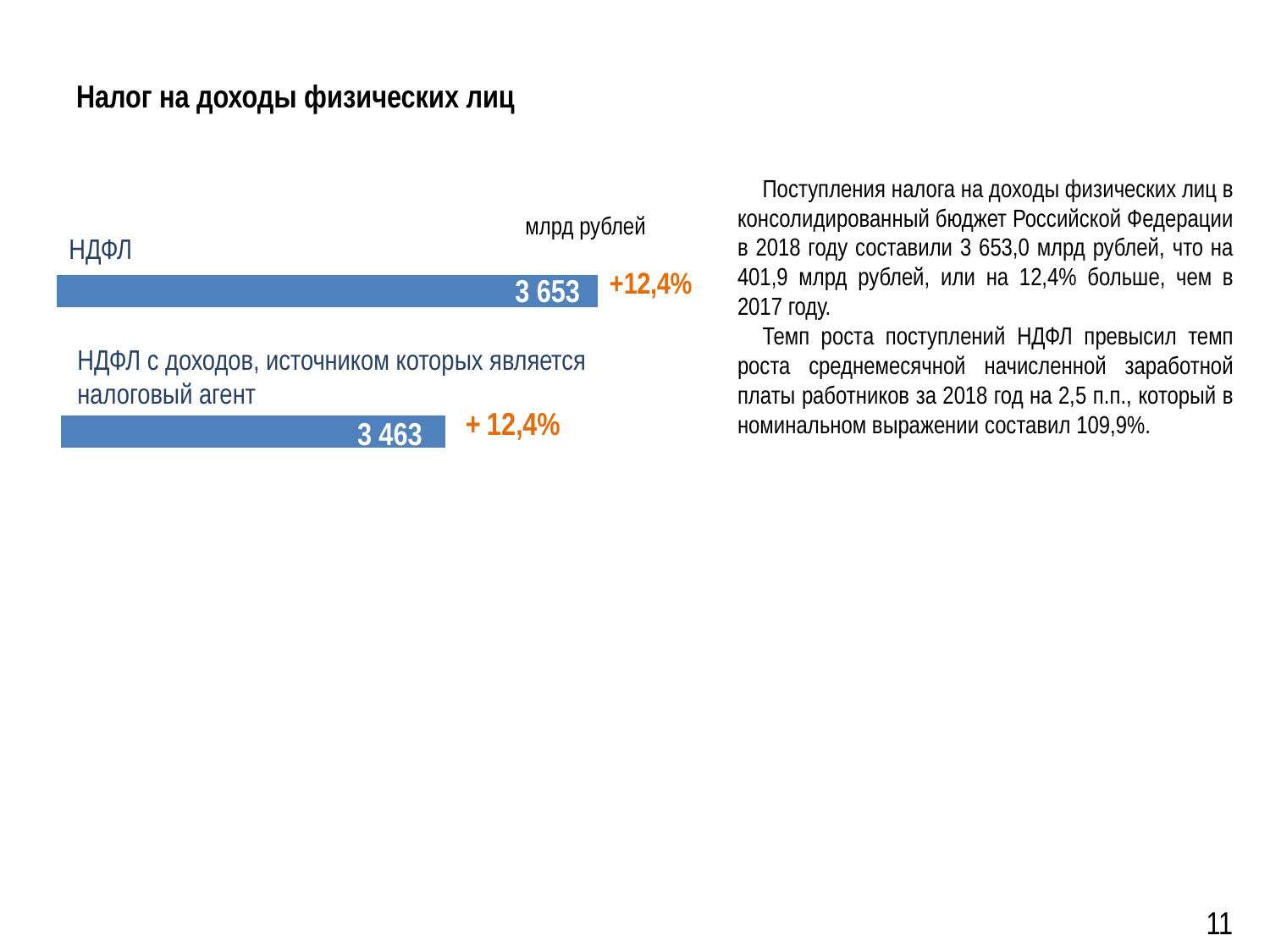

# Налог на доходы физических лиц
Поступления налога на доходы физических лиц в консолидированный бюджет Российской Федерации в 2018 году составили 3 653,0 млрд рублей, что на 401,9 млрд рублей, или на 12,4% больше, чем в 2017 году.
Темп роста поступлений НДФЛ превысил темп роста среднемесячной начисленной заработной платы работников за 2018 год на 2,5 п.п., который в номинальном выражении составил 109,9%.
млрд рублей

НДФЛ

### Chart

| Category | Ряд 1 |
|---|---|
|  | 2530.46 |
3 653
НДФЛ с доходов, источником которых является налоговый агент

### Chart

| Category | Ряд 1 |
|---|---|
|  | 90.0 |
3 463
11